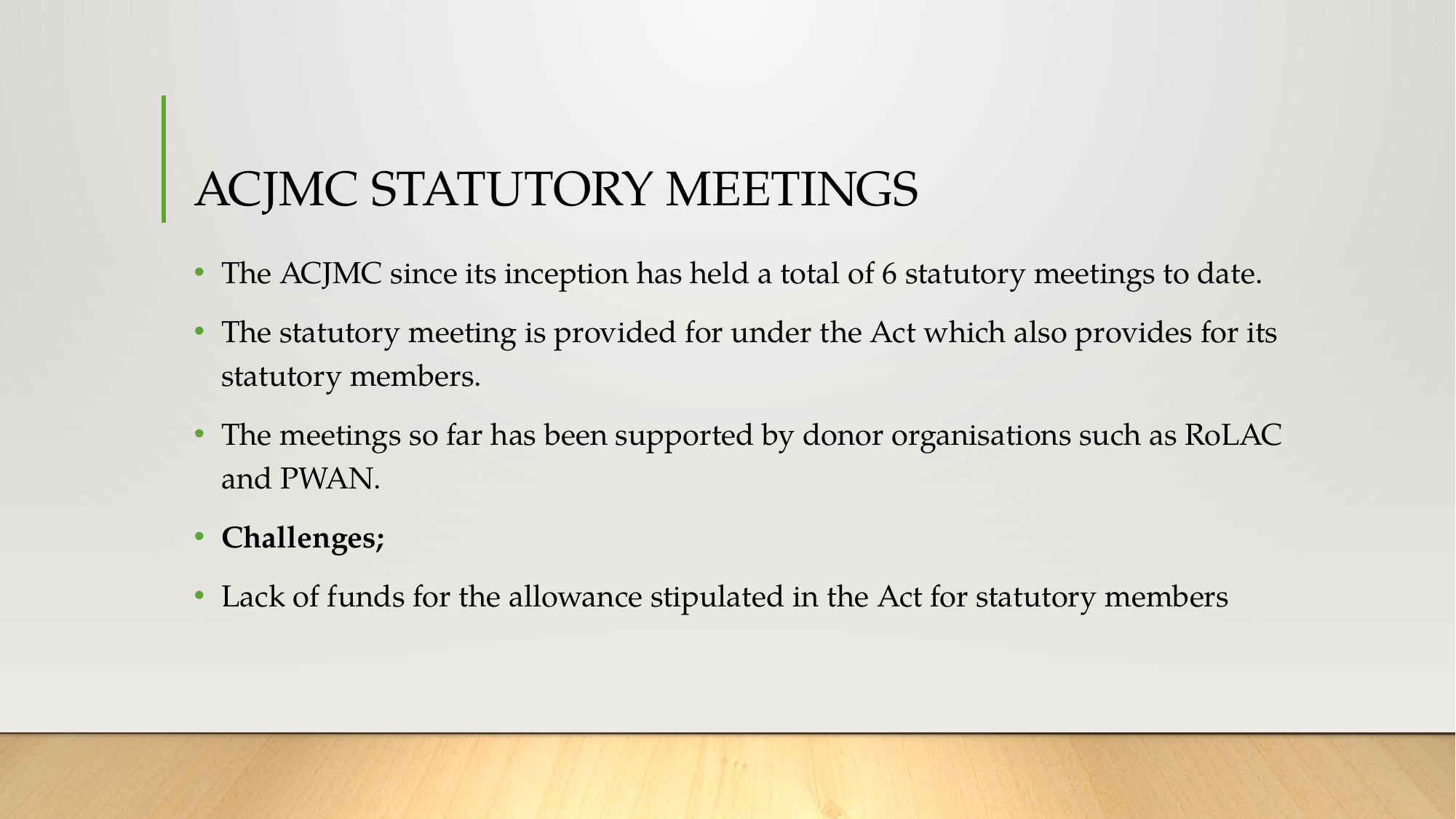

# ACJMC STATUTORY MEETINGS
The ACJMC since its inception has held a total of 6 statutory meetings to date.
The statutory meeting is provided for under the Act which also provides for its statutory members.
The meetings so far has been supported by donor organisations such as RoLAC and PWAN.
Challenges;
Lack of funds for the allowance stipulated in the Act for statutory members